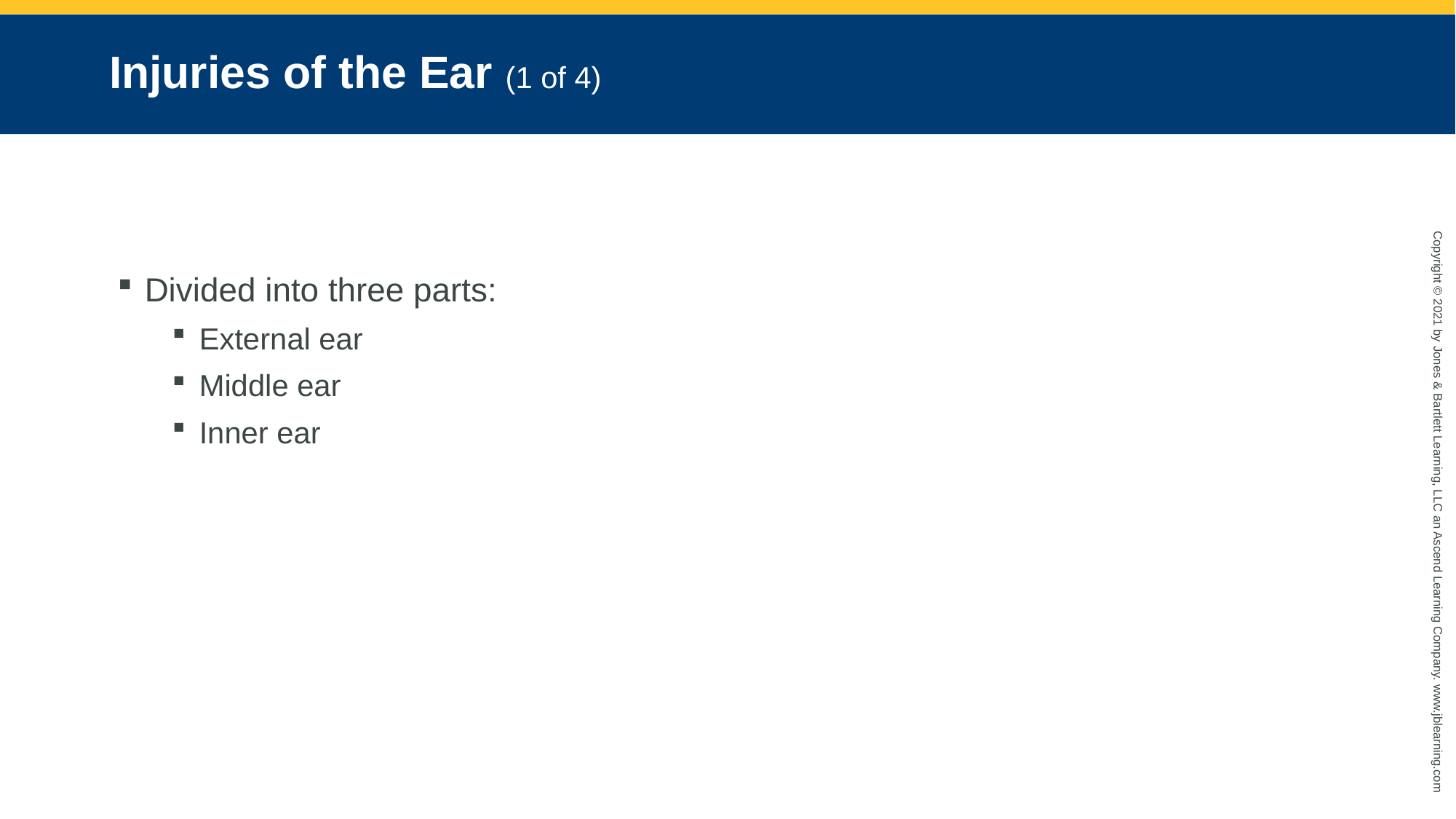

# Injuries of the Ear (1 of 4)
Divided into three parts:
External ear
Middle ear
Inner ear